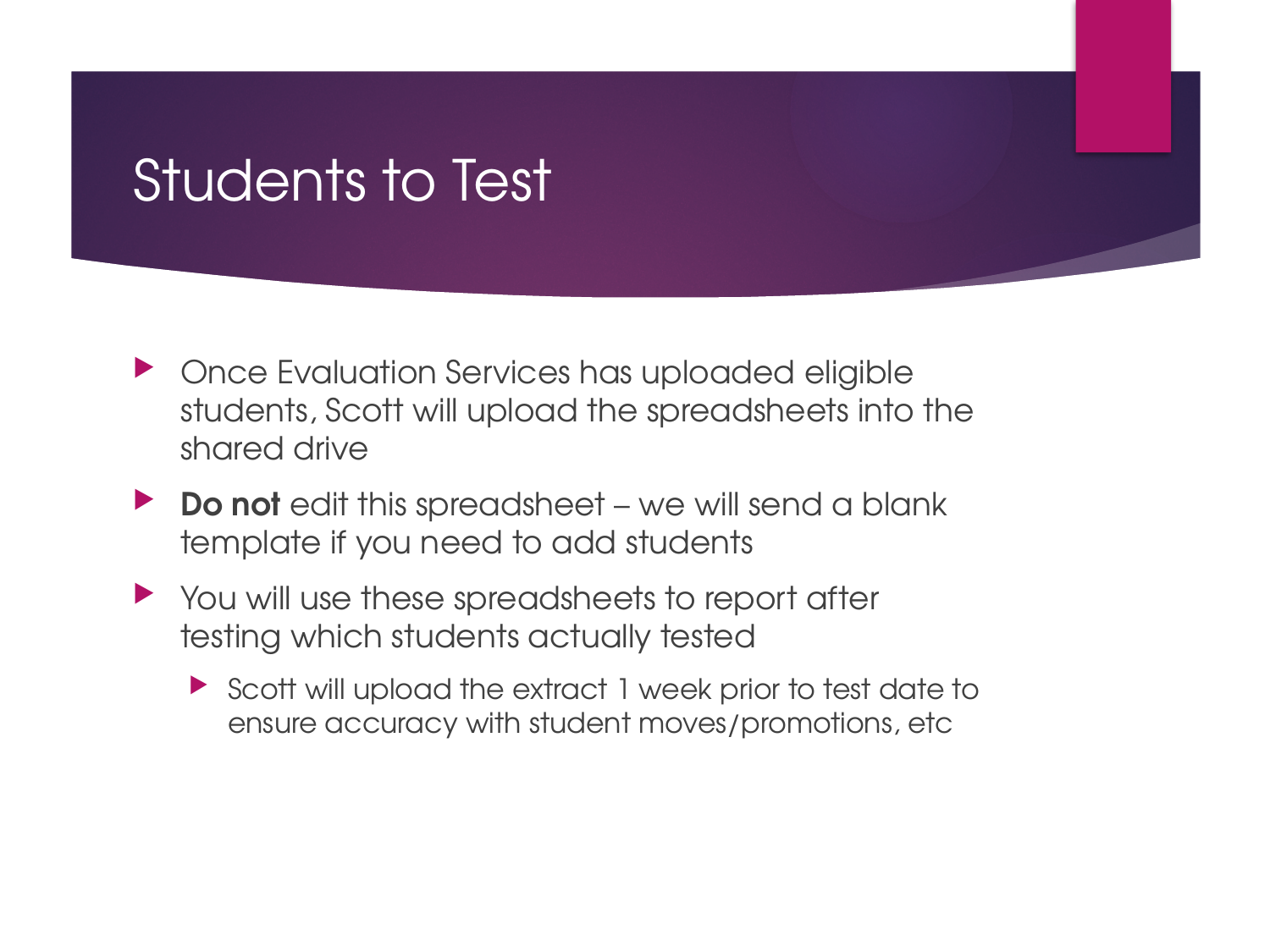

# Students to Test
Once Evaluation Services has uploaded eligible students, Scott will upload the spreadsheets into the shared drive
Do not edit this spreadsheet – we will send a blank template if you need to add students
You will use these spreadsheets to report after testing which students actually tested
Scott will upload the extract 1 week prior to test date to ensure accuracy with student moves/promotions, etc